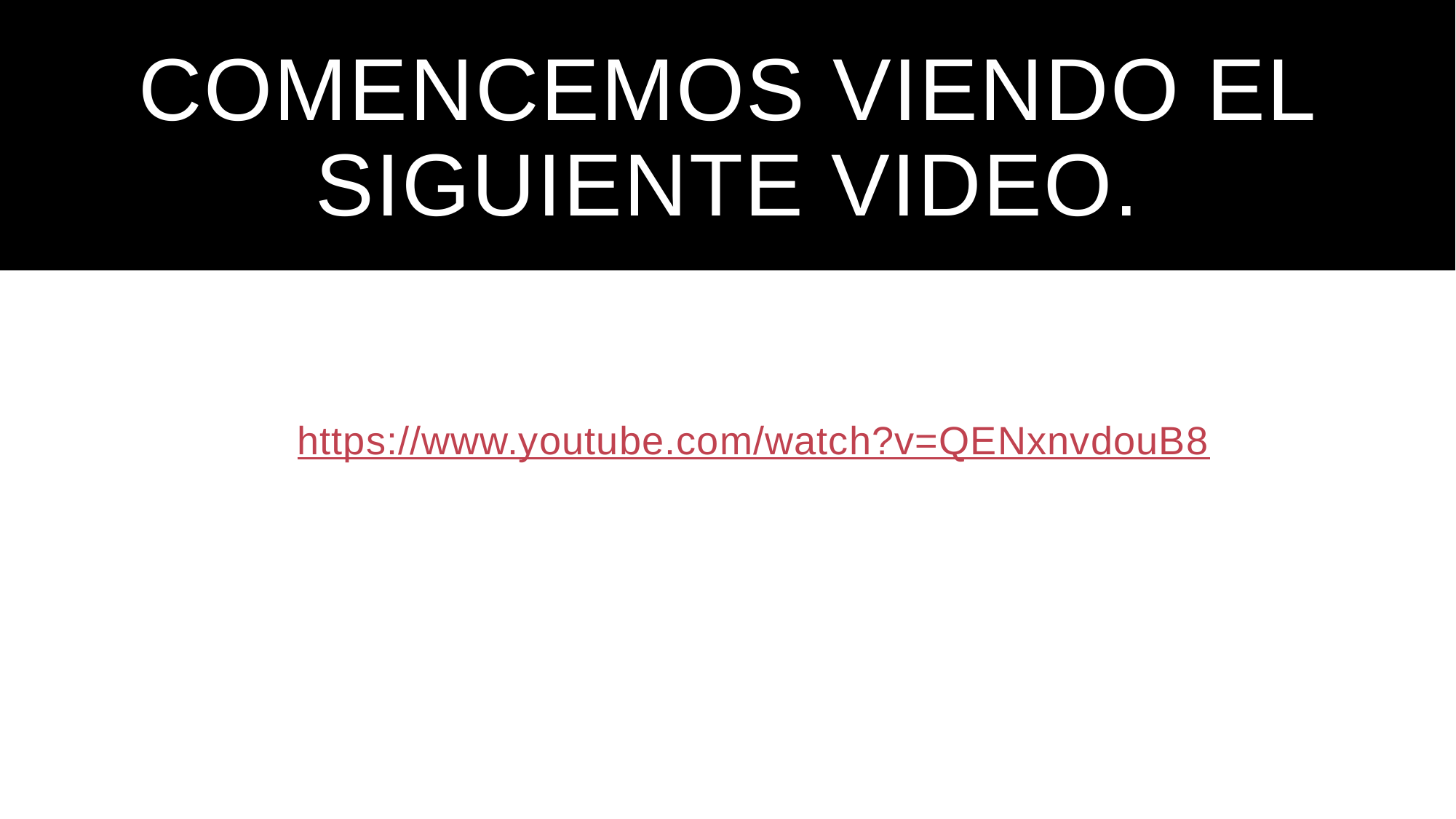

# Comencemos viendo el siguiente video.
https://www.youtube.com/watch?v=QENxnvdouB8